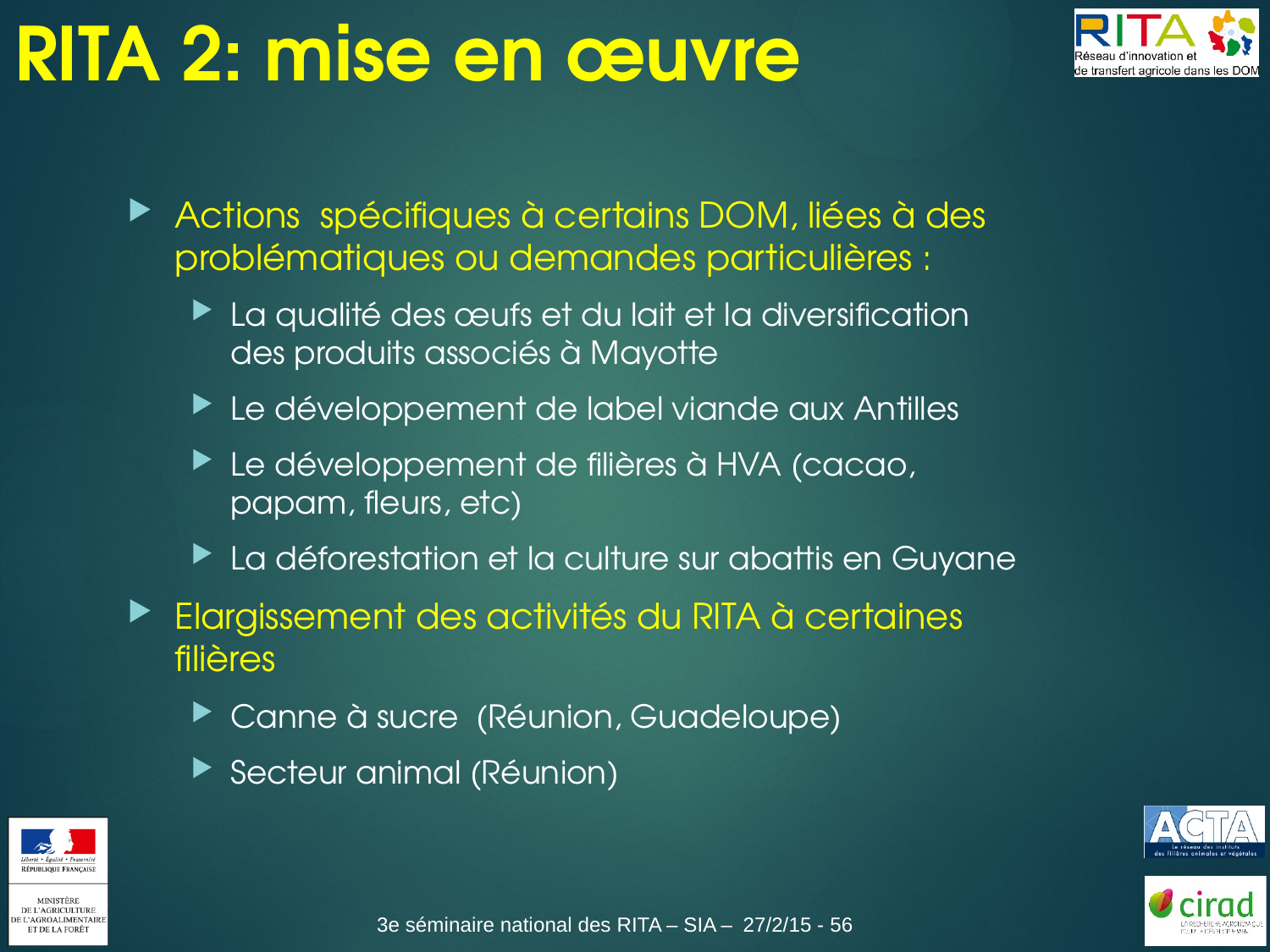

RITA 2: mise en œuvre
Actions  spécifiques à certains DOM, liées à des problématiques ou demandes particulières :
La qualité des œufs et du lait et la diversification des produits associés à Mayotte
Le développement de label viande aux Antilles
Le développement de filières à HVA (cacao, papam, fleurs, etc)
La déforestation et la culture sur abattis en Guyane
Elargissement des activités du RITA à certaines filières
Canne à sucre  (Réunion, Guadeloupe)
Secteur animal (Réunion)